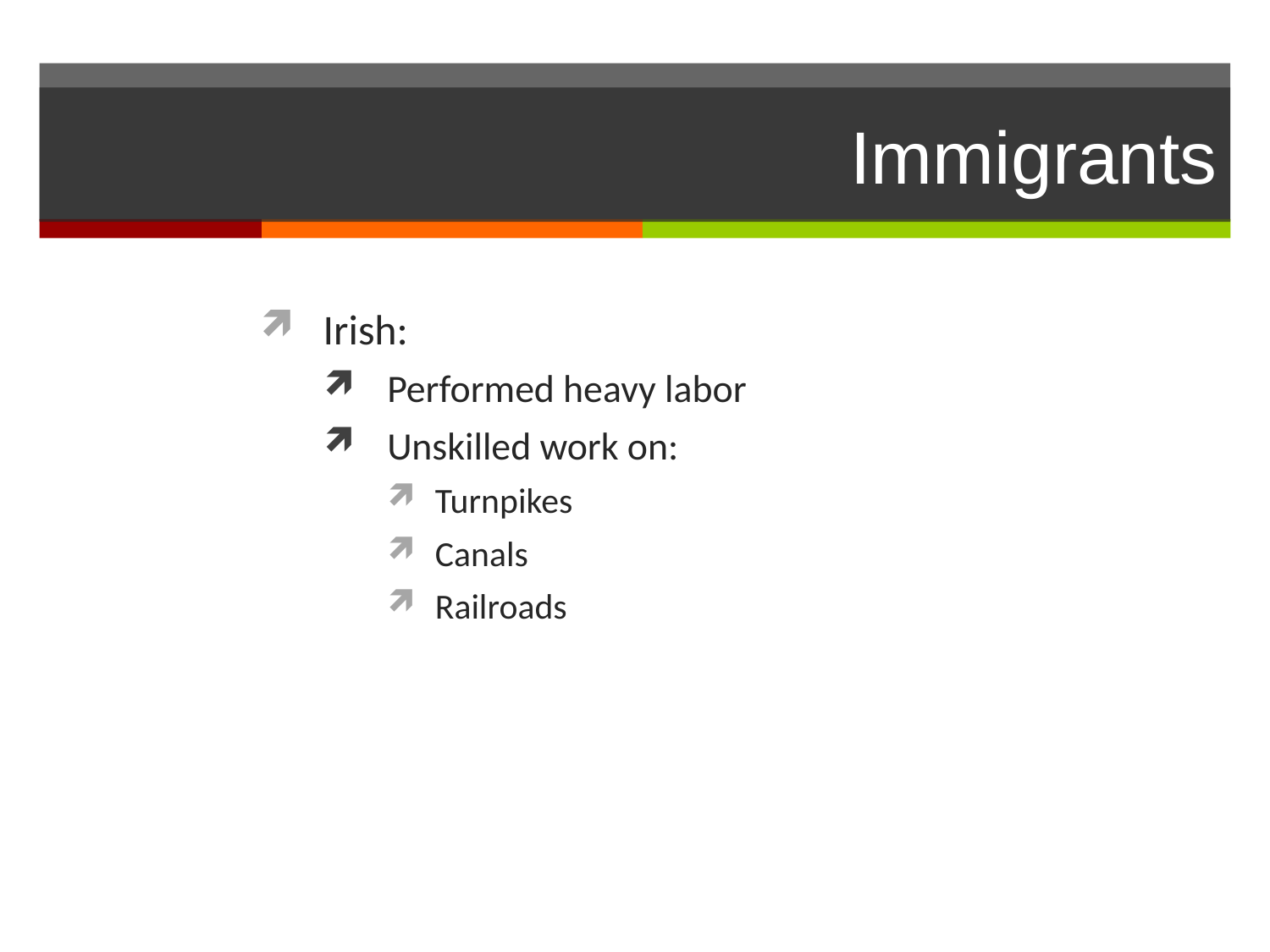

# Immigrants
Irish:
Performed heavy labor
Unskilled work on:
Turnpikes
Canals
Railroads